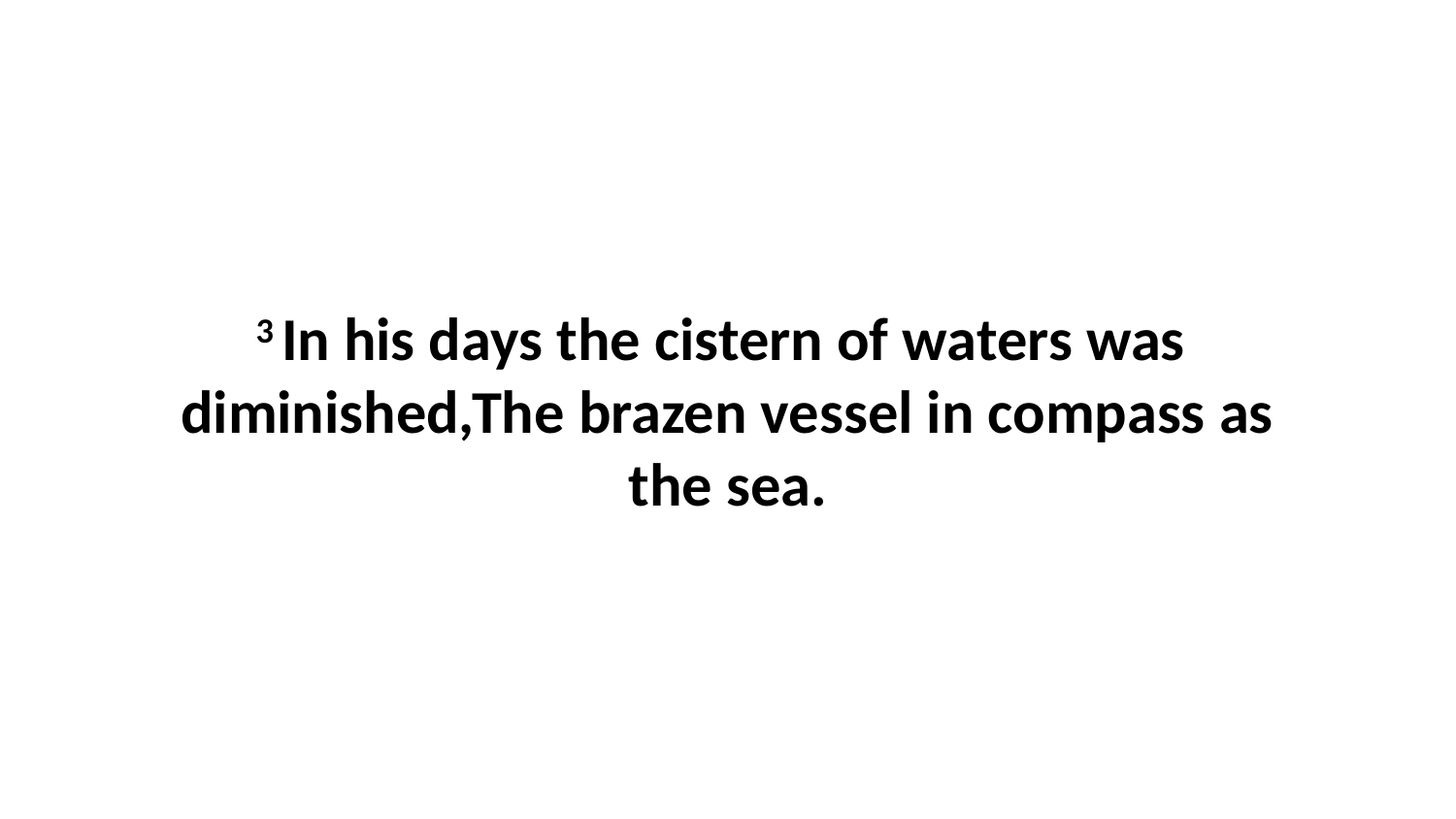

3 In his days the cistern of waters was  diminished,The brazen vessel in compass as the sea.